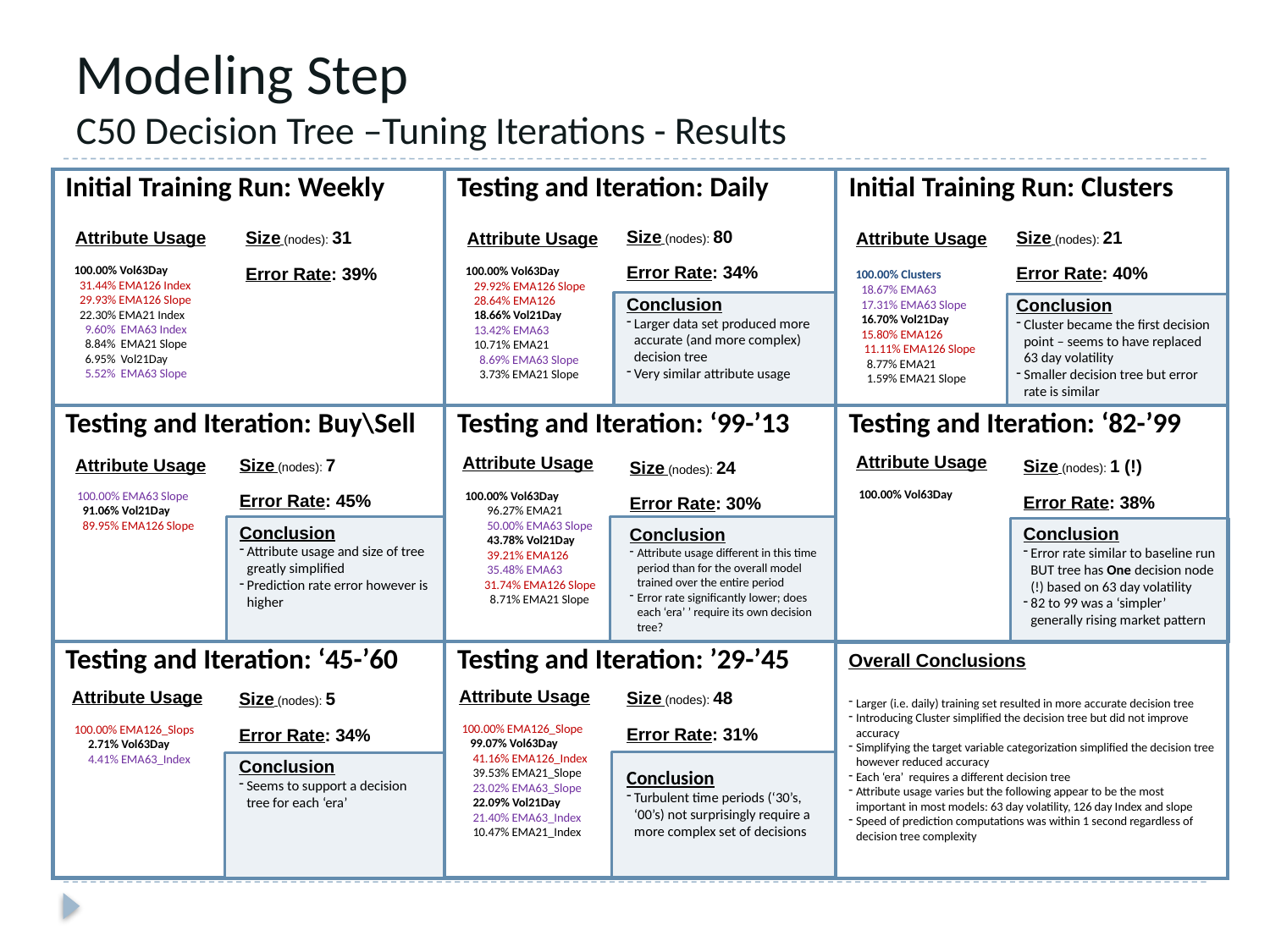

# Modeling Step C50 Decision Tree –Tuning Iterations - Results
| Initial Training Run: Weekly | Testing and Iteration: Daily | Initial Training Run: Clusters |
| --- | --- | --- |
| Testing and Iteration: Buy\Sell | Testing and Iteration: ‘99-’13 | Testing and Iteration: ‘82-’99 |
| Testing and Iteration: ‘45-’60 | Testing and Iteration: ’29-’45 |  |
     Attribute Usage

       100.00% Vol63Day
         31.44% EMA126 Index
         29.93% EMA126 Slope
         22.30% EMA21 Index
           9.60%  EMA63 Index
           8.84%  EMA21 Slope
           6.95%  Vol21Day
           5.52%  EMA63 Slope
Size (nodes): 80

Error Rate: 34%

Conclusion
Larger data set produced more accurate (and more complex) decision tree
Very similar attribute usage

Size (nodes): 31

Error Rate: 39%
    Attribute Usage

      100.00% Clusters
         18.67% EMA63
         17.31% EMA63 Slope
         16.70% Vol21Day
         15.80% EMA126
          11.11% EMA126 Slope
           8.77% EMA21
           1.59% EMA21 Slope
    Attribute Usage

      100.00% Vol63Day
         29.92% EMA126 Slope
         28.64% EMA126
         18.66% Vol21Day
         13.42% EMA63
         10.71% EMA21
           8.69% EMA63 Slope
           3.73% EMA21 Slope
Size (nodes): 21

Error Rate: 40%

Conclusion
Cluster became the first decision point – seems to have replaced 63 day volatility
Smaller decision tree but error rate is similar

Attribute Usage

 100.00% Vol63Day
Attribute Usage

 100.00% Vol63Day
         96.27% EMA21
         50.00% EMA63 Slope
         43.78% Vol21Day
         39.21% EMA126
         35.48% EMA63
        31.74% EMA126 Slope
          8.71% EMA21 Slope
Size (nodes): 7

Error Rate: 45%

Conclusion
Attribute usage and size of tree greatly simplified
Prediction rate error however is higher

     Attribute Usage

        100.00% EMA63 Slope
          91.06% Vol21Day
          89.95% EMA126 Slope
Size (nodes): 1 (!)

Error Rate: 38%

Conclusion
Error rate similar to baseline run BUT tree has One decision node (!) based on 63 day volatility
82 to 99 was a ‘simpler’ generally rising market pattern
Size (nodes): 24

Error Rate: 30%

Conclusion
Attribute usage different in this time period than for the overall model trained over the entire period
Error rate significantly lower; does each ‘era’ ’ require its own decision tree?

Overall Conclusions

Larger (i.e. daily) training set resulted in more accurate decision tree
Introducing Cluster simplified the decision tree but did not improve accuracy
Simplifying the target variable categorization simplified the decision tree however reduced accuracy
Each ‘era’  requires a different decision tree
Attribute usage varies but the following appear to be the most important in most models: 63 day volatility, 126 day Index and slope
Speed of prediction computations was within 1 second regardless of decision tree complexity
Attribute Usage

 100.00% EMA126_Slope
    99.07% Vol63Day
     41.16% EMA126_Index
     39.53% EMA21_Slope
     23.02% EMA63_Slope
     22.09% Vol21Day
     21.40% EMA63_Index
     10.47% EMA21_Index
Attribute Usage

 100.00% EMA126_Slops
      2.71% Vol63Day
      4.41% EMA63_Index
Size (nodes): 48

Error Rate: 31%

Conclusion
Turbulent time periods (‘30’s, ‘00’s) not surprisingly require a more complex set of decisions

Size (nodes): 5

Error Rate: 34%

Conclusion
Seems to support a decision tree for each ‘era’